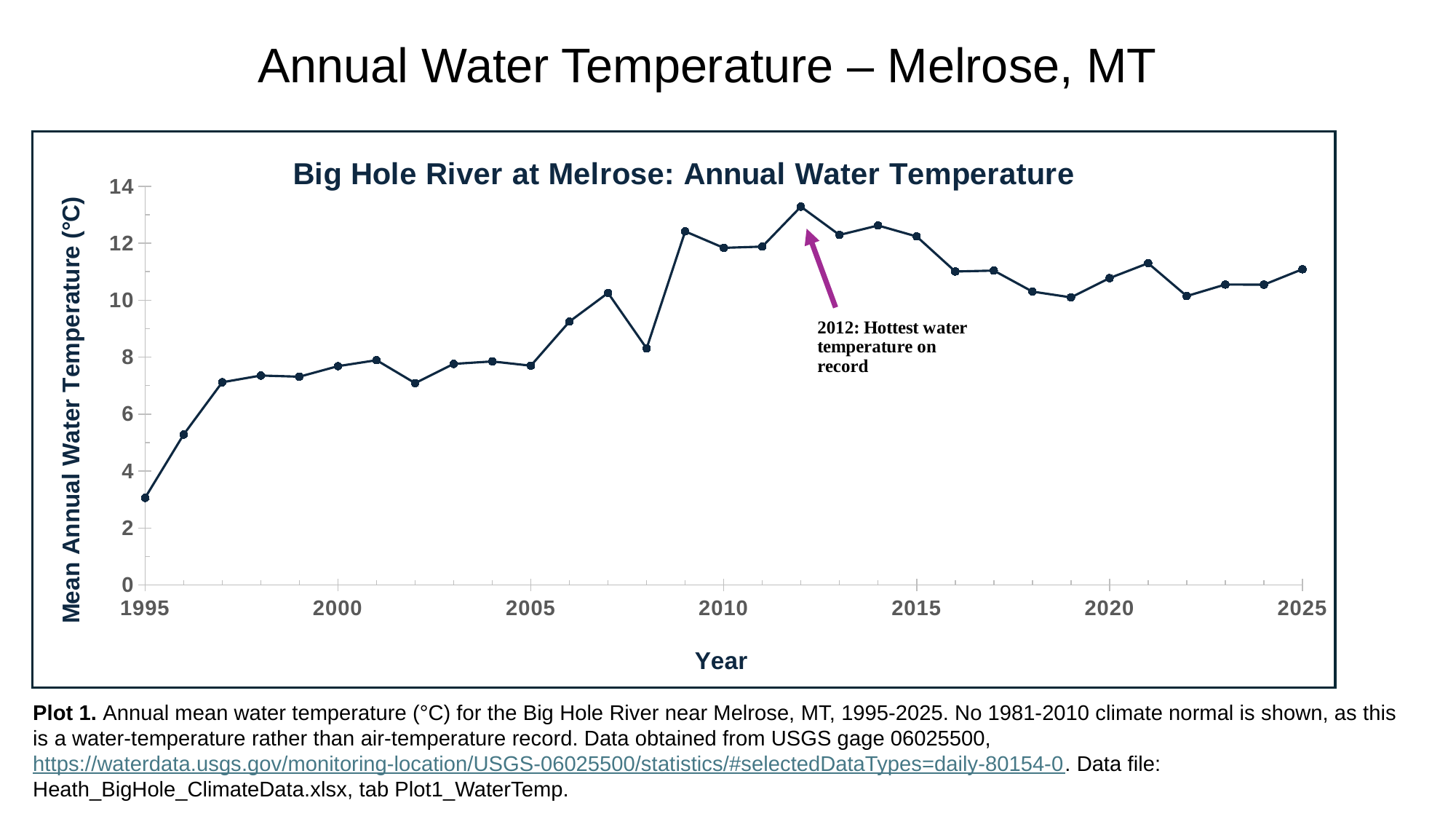

# Annual Water Temperature – Melrose, MT

### Chart: Big Hole River at Melrose: Annual Water Temperature

| Category | Mean Annual Water Temp (°C) |
|---|---|
Plot 1. Annual mean water temperature (°C) for the Big Hole River near Melrose, MT, 1995-2025. No 1981-2010 climate normal is shown, as this is a water-temperature rather than air-temperature record. Data obtained from USGS gage 06025500, https://waterdata.usgs.gov/monitoring-location/USGS-06025500/statistics/#selectedDataTypes=daily-80154-0. Data file: Heath_BigHole_ClimateData.xlsx, tab Plot1_WaterTemp.